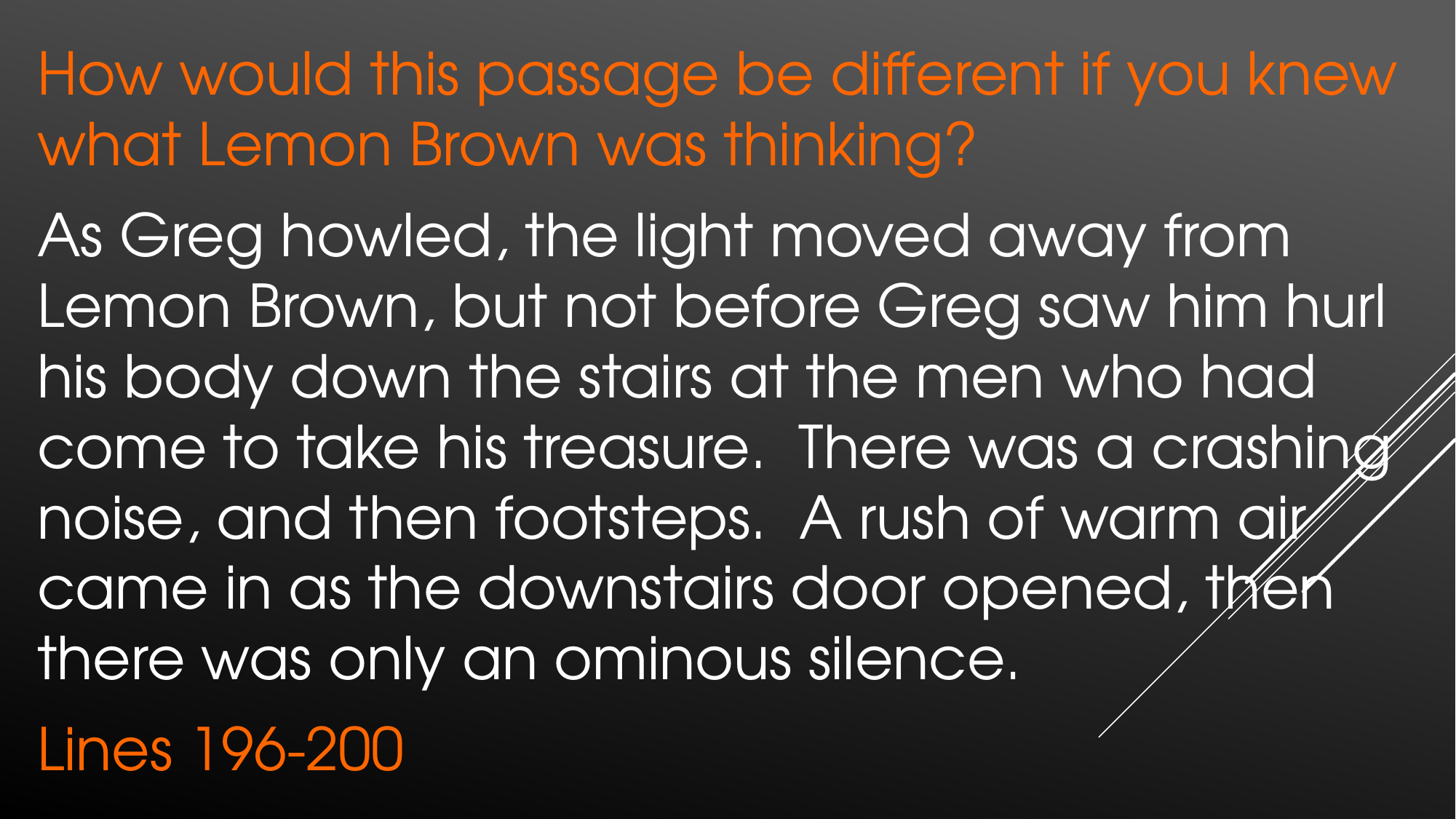

How would this passage be different if you knew what Lemon Brown was thinking?
As Greg howled, the light moved away from Lemon Brown, but not before Greg saw him hurl his body down the stairs at the men who had come to take his treasure.  There was a crashing noise, and then footsteps.  A rush of warm air came in as the downstairs door opened, then there was only an ominous silence.
Lines 196-200